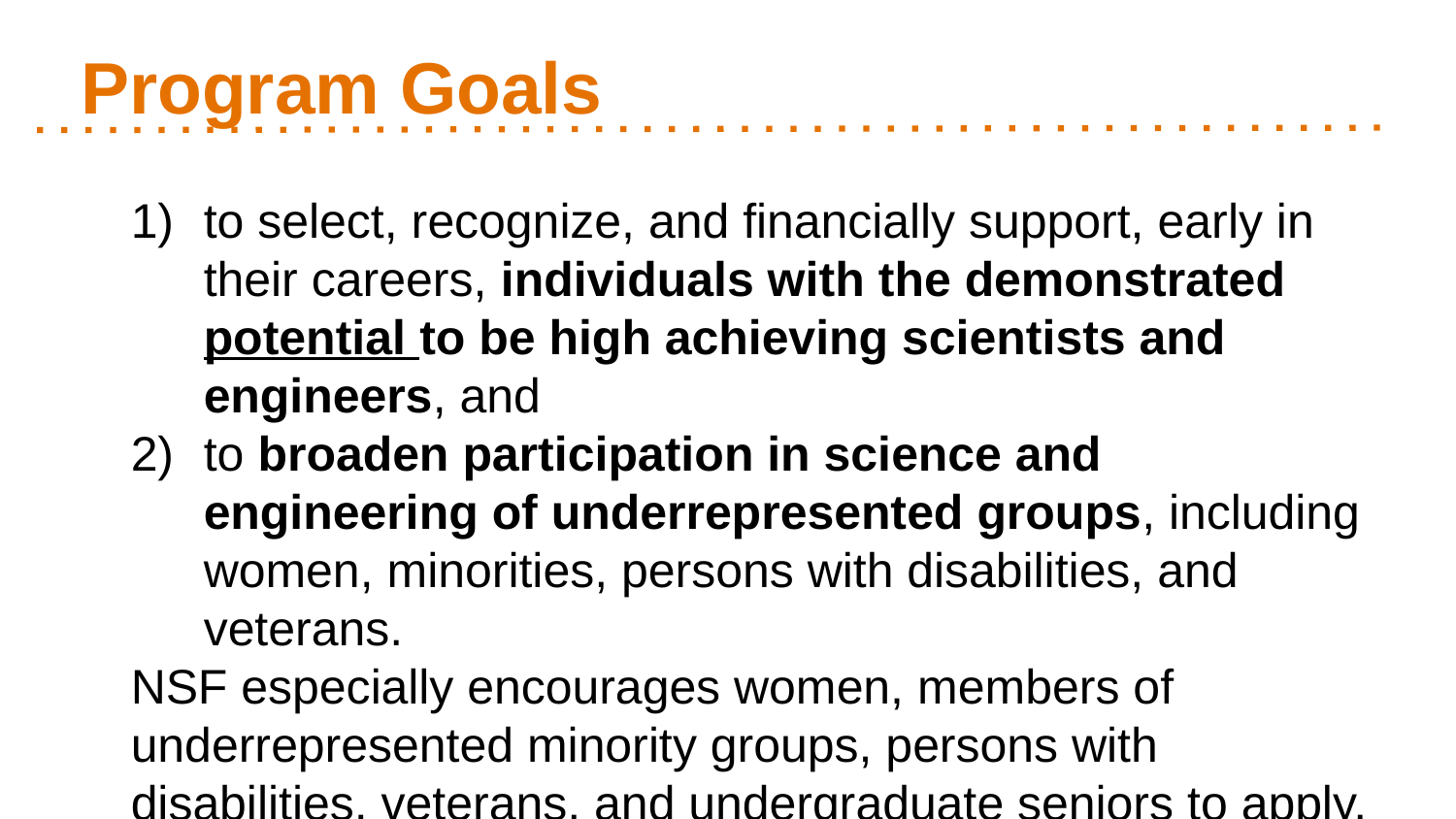

# Program Goals
to select, recognize, and financially support, early in their careers, individuals with the demonstrated potential to be high achieving scientists and engineers, and
to broaden participation in science and engineering of underrepresented groups, including women, minorities, persons with disabilities, and veterans.
NSF especially encourages women, members of underrepresented minority groups, persons with disabilities, veterans, and undergraduate seniors to apply.